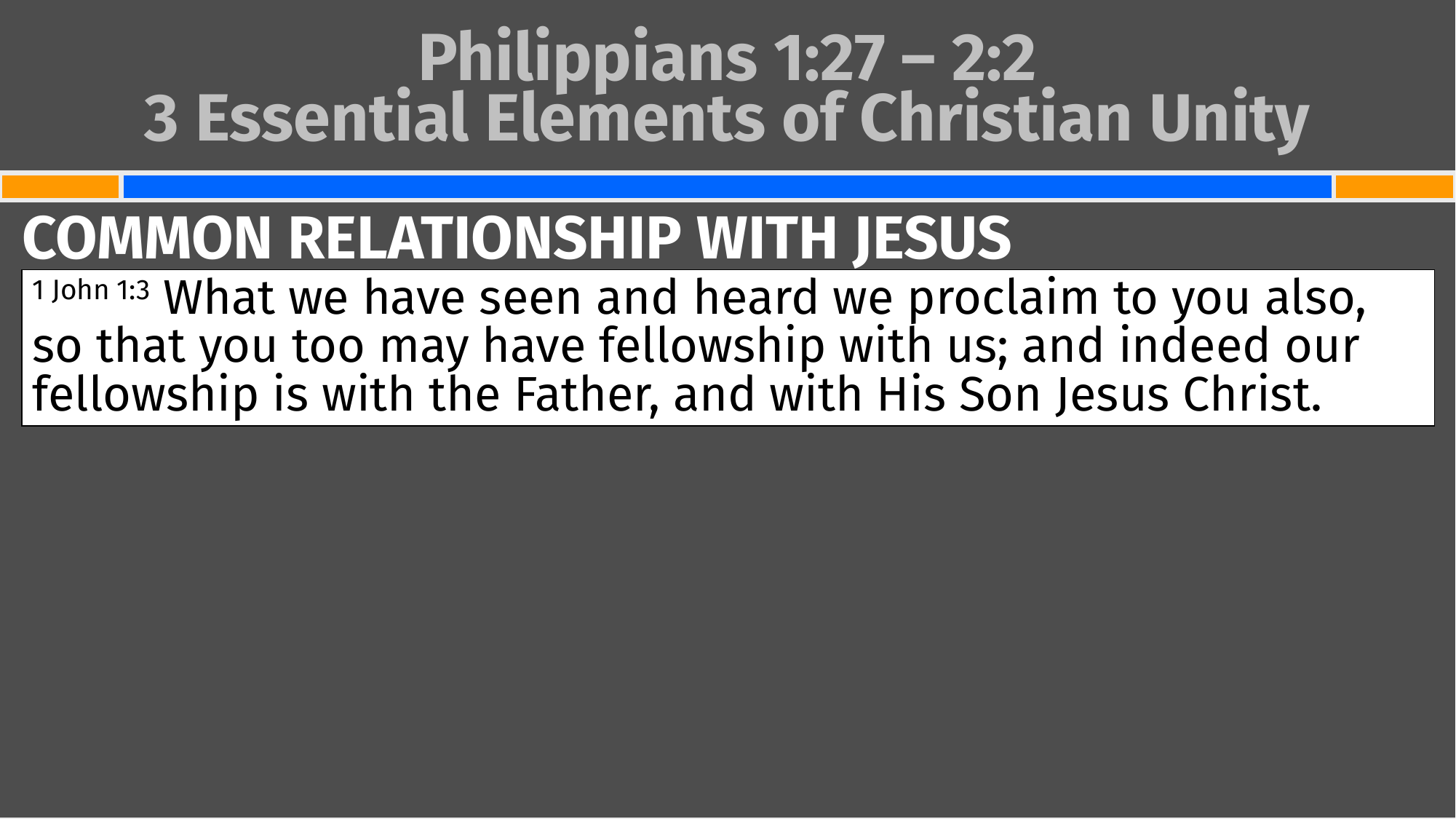

# Philippians 1:27 – 2:2 3 Essential Elements of Christian Unity

COMMON RELATIONSHIP WITH JESUS
1 John 1:3 What we have seen and heard we proclaim to you also, so that you too may have fellowship with us; and indeed our fellowship is with the Father, and with His Son Jesus Christ.